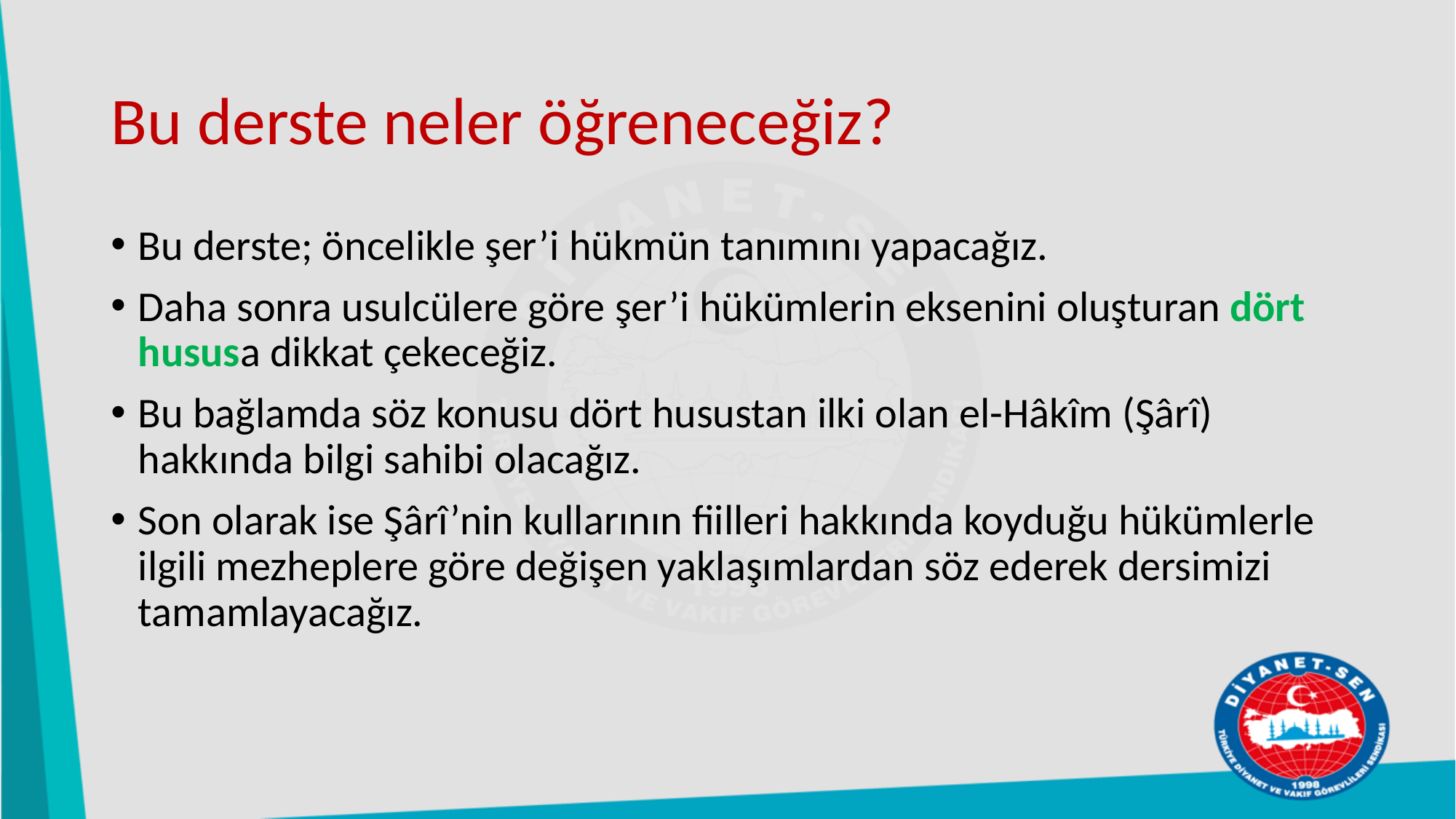

# Bu derste neler öğreneceğiz?
Bu derste; öncelikle şer’i hükmün tanımını yapacağız.
Daha sonra usulcülere göre şer’i hükümlerin eksenini oluşturan dört hususa dikkat çekeceğiz.
Bu bağlamda söz konusu dört husustan ilki olan el-Hâkîm (Şârî) hakkında bilgi sahibi olacağız.
Son olarak ise Şârî’nin kullarının fiilleri hakkında koyduğu hükümlerle ilgili mezheplere göre değişen yaklaşımlardan söz ederek dersimizi tamamlayacağız.